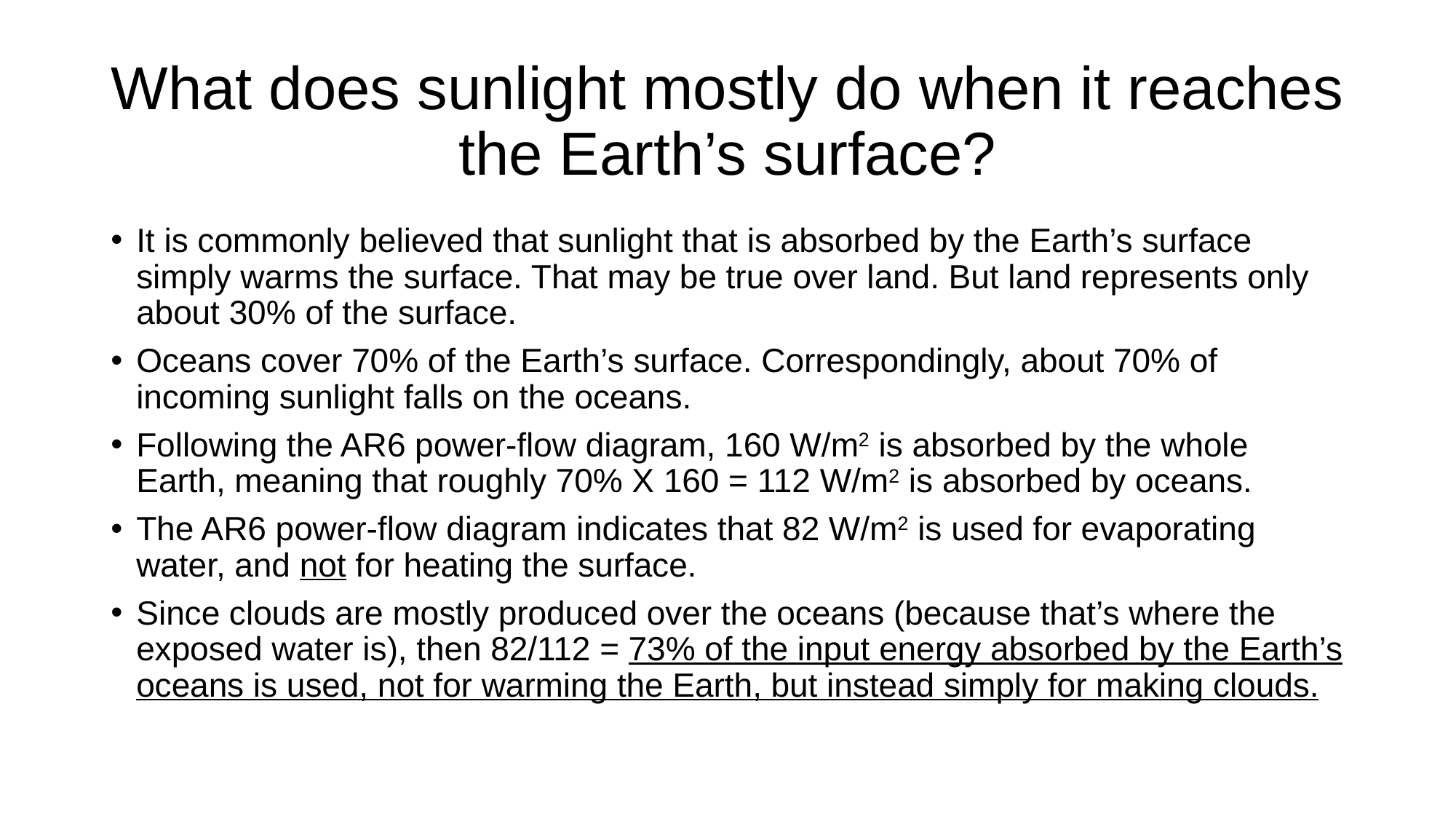

# What does sunlight mostly do when it reaches the Earth’s surface?
It is commonly believed that sunlight that is absorbed by the Earth’s surface simply warms the surface. That may be true over land. But land represents only about 30% of the surface.
Oceans cover 70% of the Earth’s surface. Correspondingly, about 70% of incoming sunlight falls on the oceans.
Following the AR6 power-flow diagram, 160 W/m2 is absorbed by the whole Earth, meaning that roughly 70% X 160 = 112 W/m2 is absorbed by oceans.
The AR6 power-flow diagram indicates that 82 W/m2 is used for evaporating water, and not for heating the surface.
Since clouds are mostly produced over the oceans (because that’s where the exposed water is), then 82/112 = 73% of the input energy absorbed by the Earth’s oceans is used, not for warming the Earth, but instead simply for making clouds.